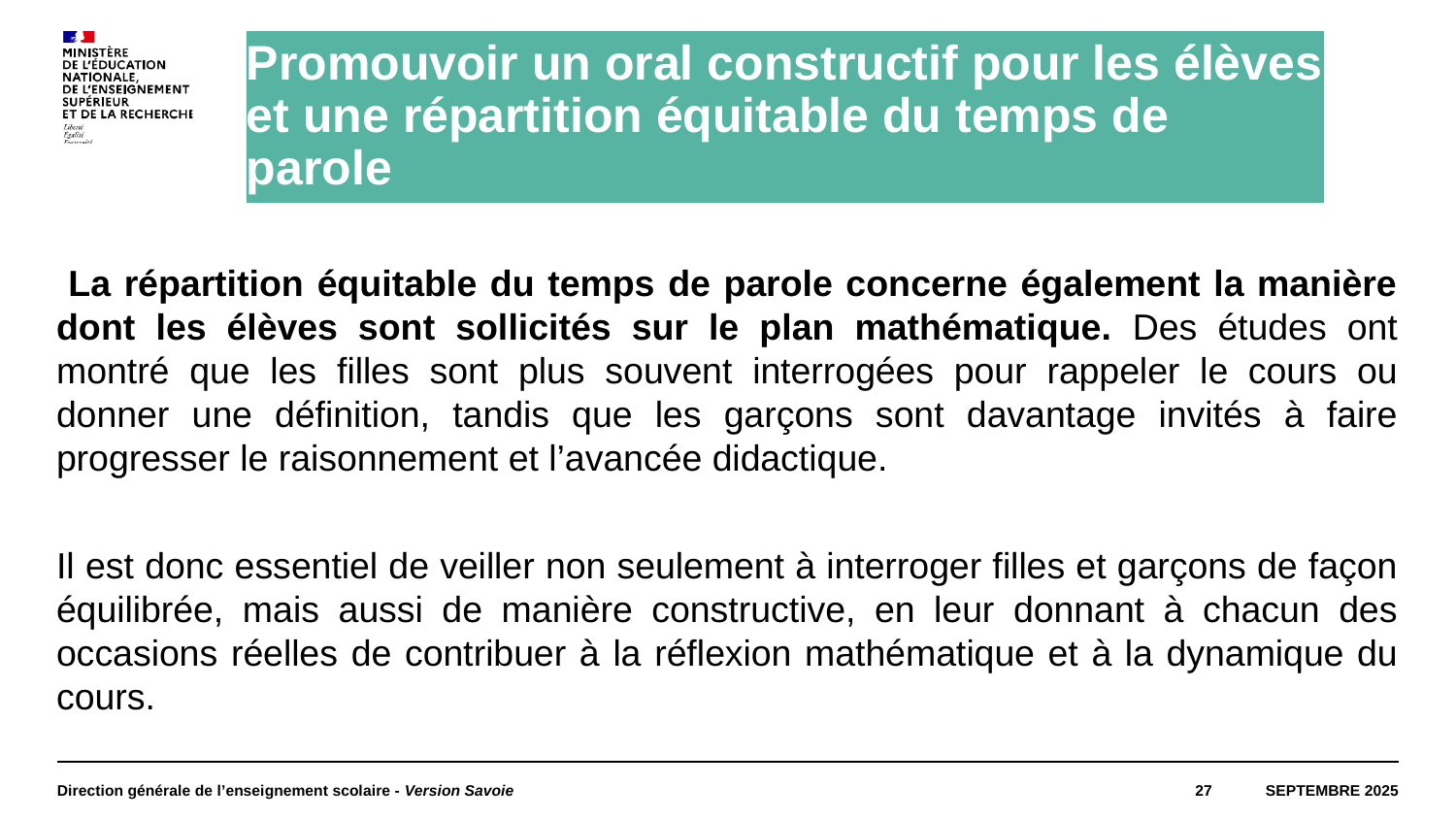

# Promouvoir un oral constructif pour les élèves et une répartition équitable du temps de parole
 La répartition équitable du temps de parole concerne également la manière dont les élèves sont sollicités sur le plan mathématique. Des études ont montré que les filles sont plus souvent interrogées pour rappeler le cours ou donner une définition, tandis que les garçons sont davantage invités à faire progresser le raisonnement et l’avancée didactique.

Il est donc essentiel de veiller non seulement à interroger filles et garçons de façon équilibrée, mais aussi de manière constructive, en leur donnant à chacun des occasions réelles de contribuer à la réflexion mathématique et à la dynamique du cours.

Direction générale de l’enseignement scolaire - Version Savoie
27
Septembre 2025